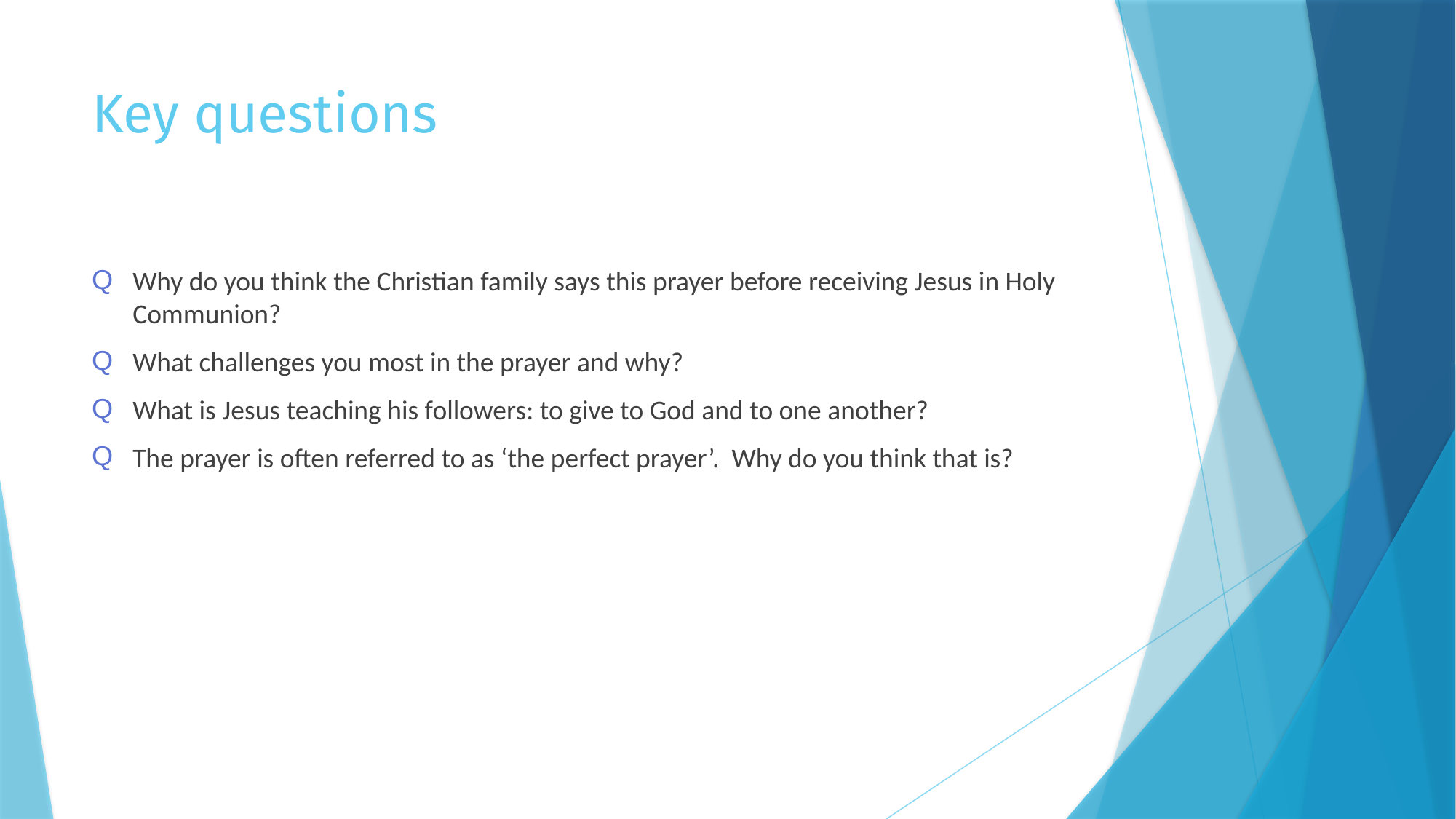

# Key questions
Why do you think the Christian family says this prayer before receiving Jesus in Holy Communion?
What challenges you most in the prayer and why?
What is Jesus teaching his followers: to give to God and to one another?
The prayer is often referred to as ‘the perfect prayer’.  Why do you think that is?